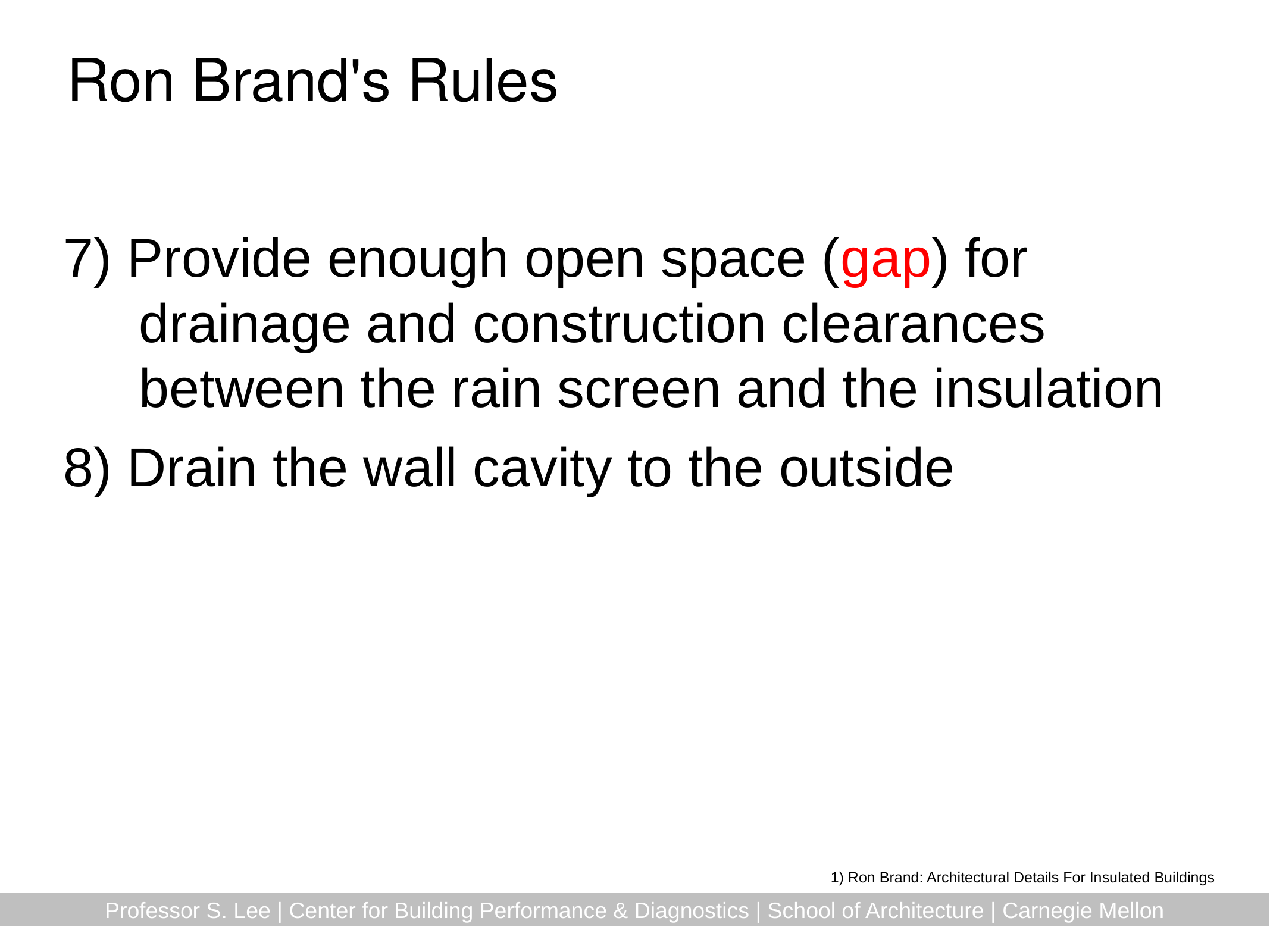

# Ron Brand's Rules
7) Provide enough open space (gap) for drainage and construction clearances between the rain screen and the insulation
8) Drain the wall cavity to the outside
1) Ron Brand: Architectural Details For Insulated Buildings